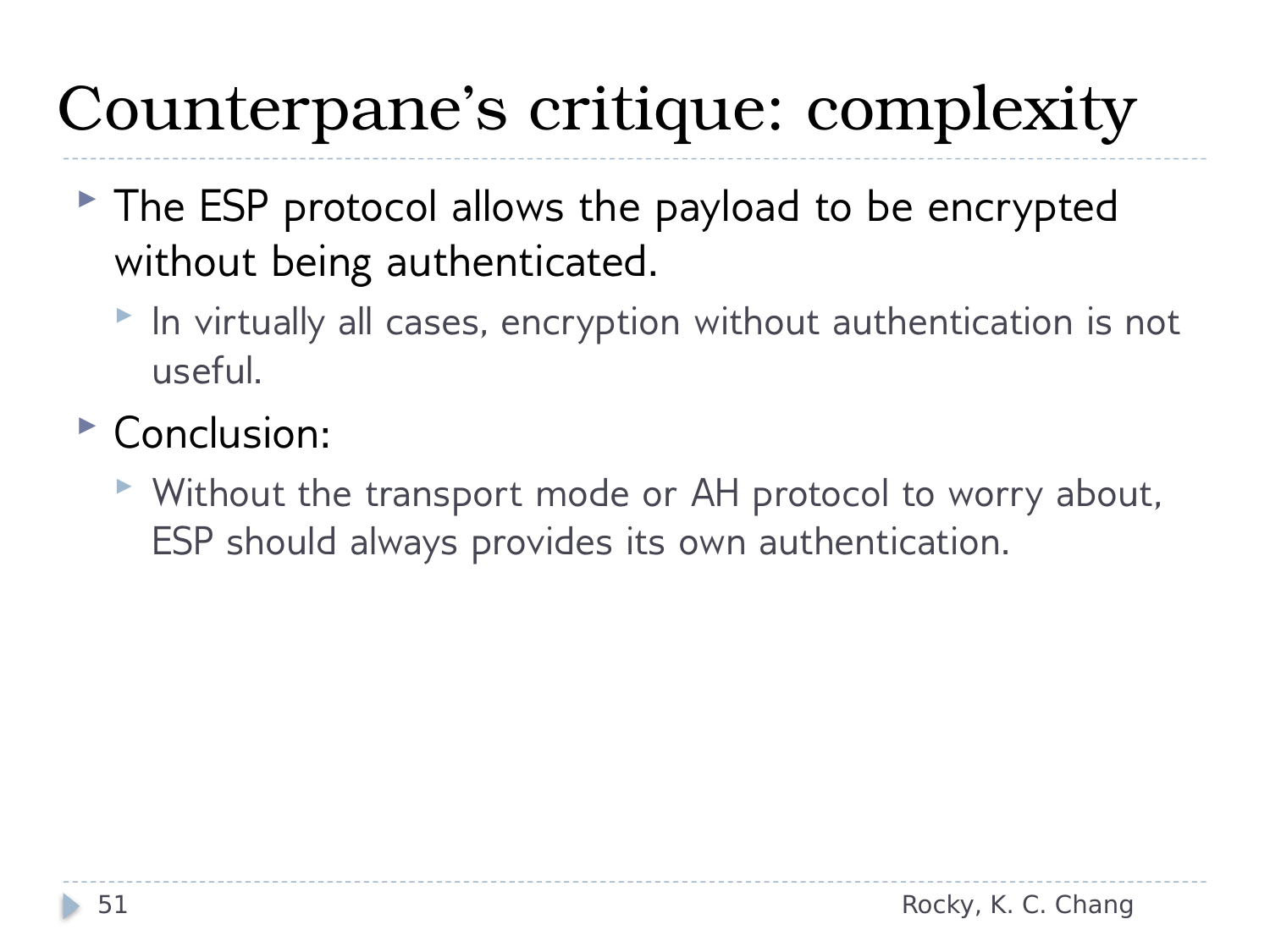

Counterpane’s critique: complexity
The ESP protocol allows the payload to be encrypted without being authenticated.
In virtually all cases, encryption without authentication is not useful.
Conclusion:
Without the transport mode or AH protocol to worry about, ESP should always provides its own authentication.
51
Rocky, K. C. Chang